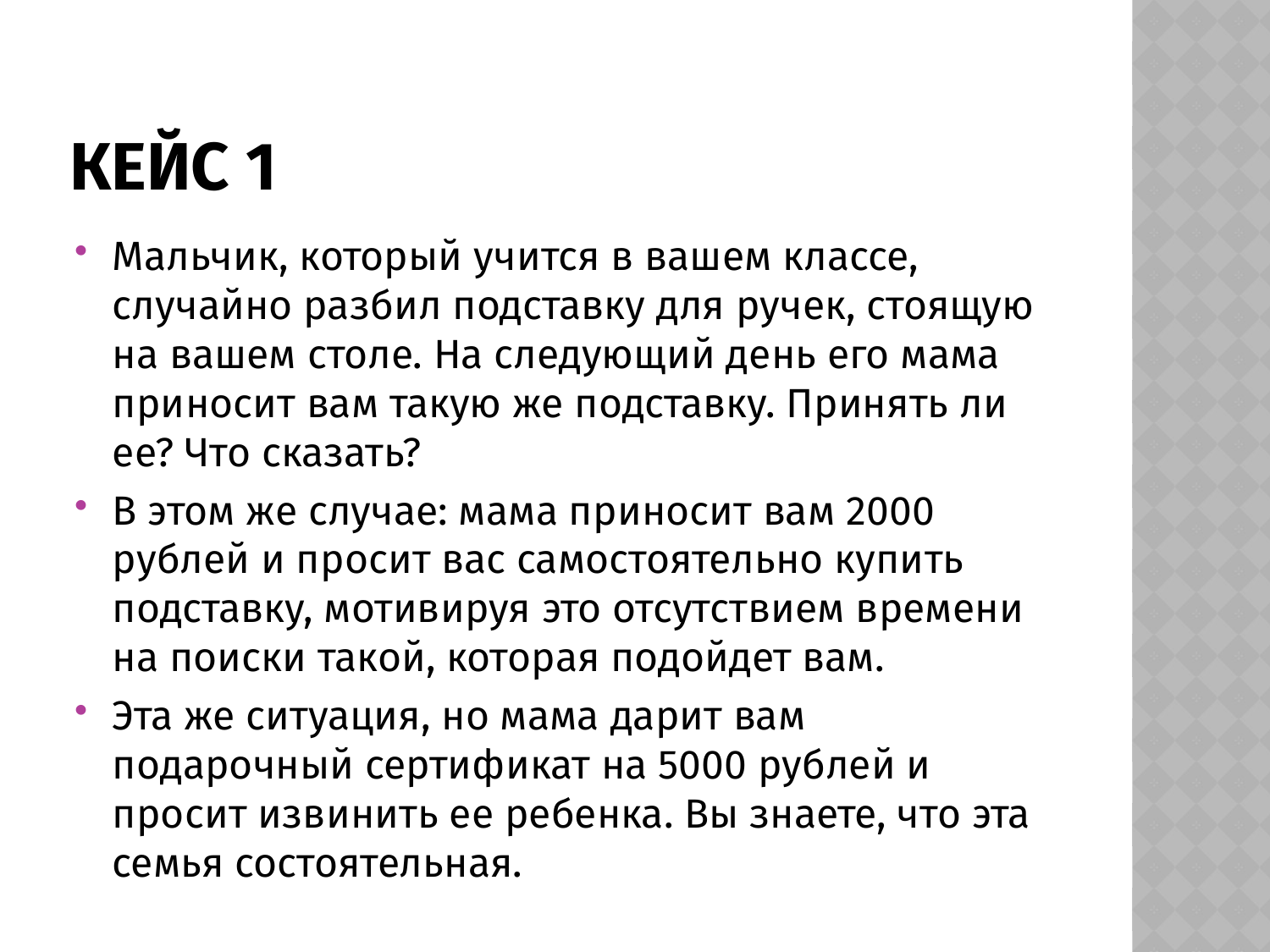

# Кейс 1
Мальчик, который учится в вашем классе, случайно разбил подставку для ручек, стоящую на вашем столе. На следующий день его мама приносит вам такую же подставку. Принять ли ее? Что сказать?
В этом же случае: мама приносит вам 2000 рублей и просит вас самостоятельно купить подставку, мотивируя это отсутствием времени на поиски такой, которая подойдет вам.
Эта же ситуация, но мама дарит вам подарочный сертификат на 5000 рублей и просит извинить ее ребенка. Вы знаете, что эта семья состоятельная.